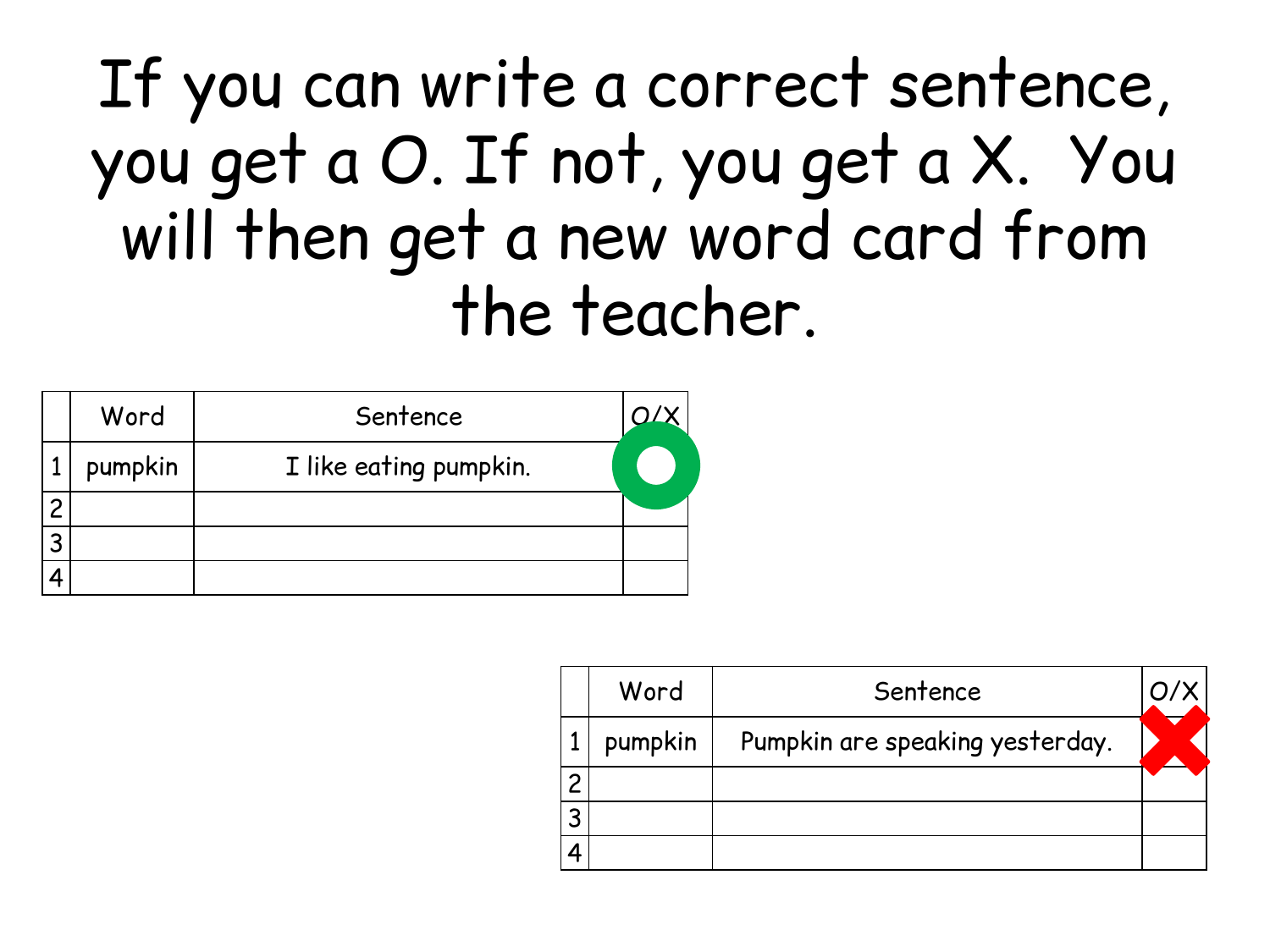

# If you can write a correct sentence, you get a O. If not, you get a X.  You will then get a new word card from the teacher.
|  | Word | Sentence | O/X |
| --- | --- | --- | --- |
| 1 | pumpkin | I like eating pumpkin. |  |
| 2 |  |  |  |
| 3 |  |  |  |
| 4 |  |  |  |

|  | Word | Sentence | O/X |
| --- | --- | --- | --- |
| 1 | pumpkin | Pumpkin are speaking yesterday. |  |
| 2 |  |  |  |
| 3 |  |  |  |
| 4 |  |  |  |